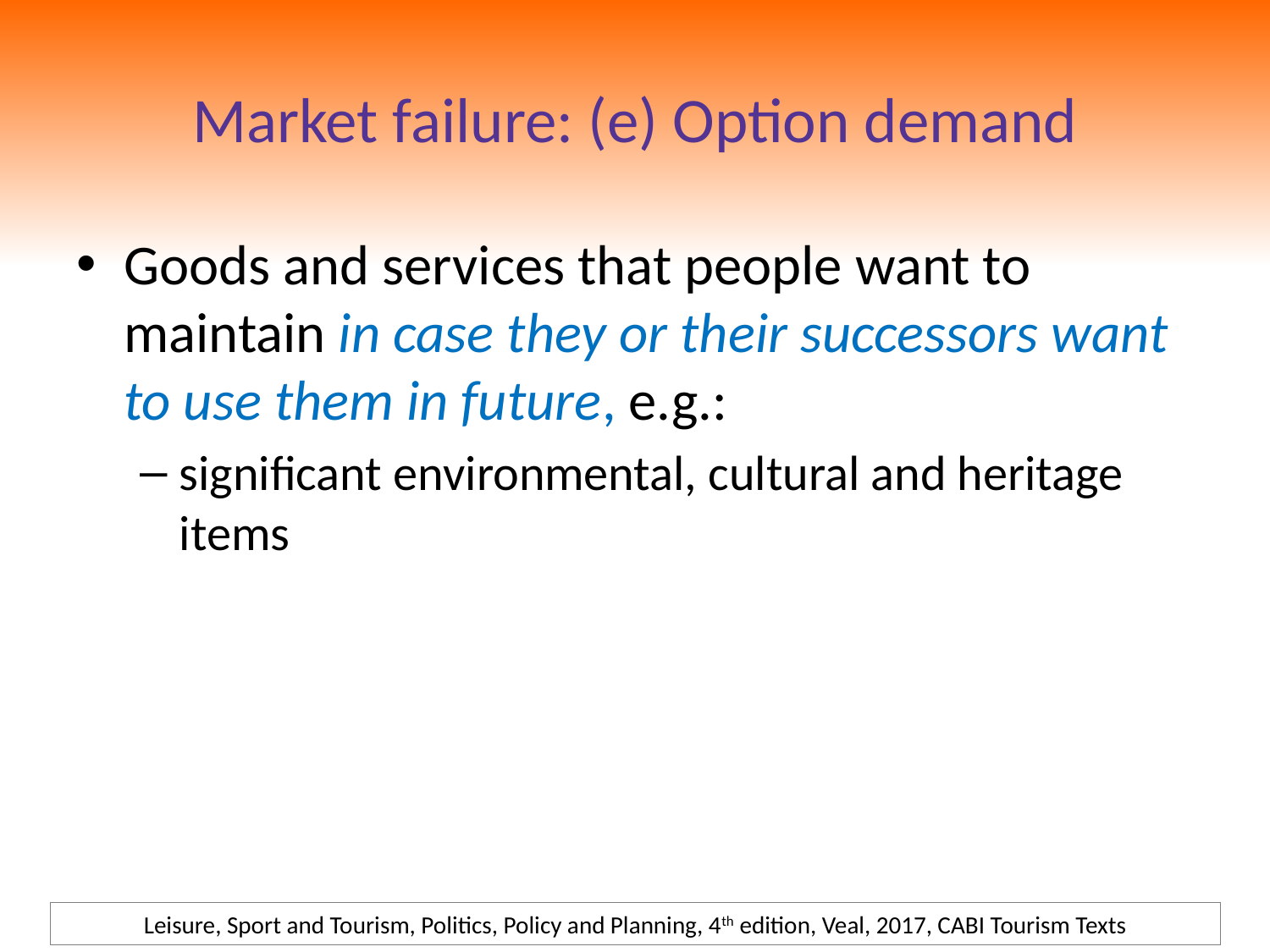

# Market failure: (e) Option demand
Goods and services that people want to maintain in case they or their successors want to use them in future, e.g.:
significant environmental, cultural and heritage items
Leisure, Sport and Tourism, Politics, Policy and Planning, 4th edition, Veal, 2017, CABI Tourism Texts